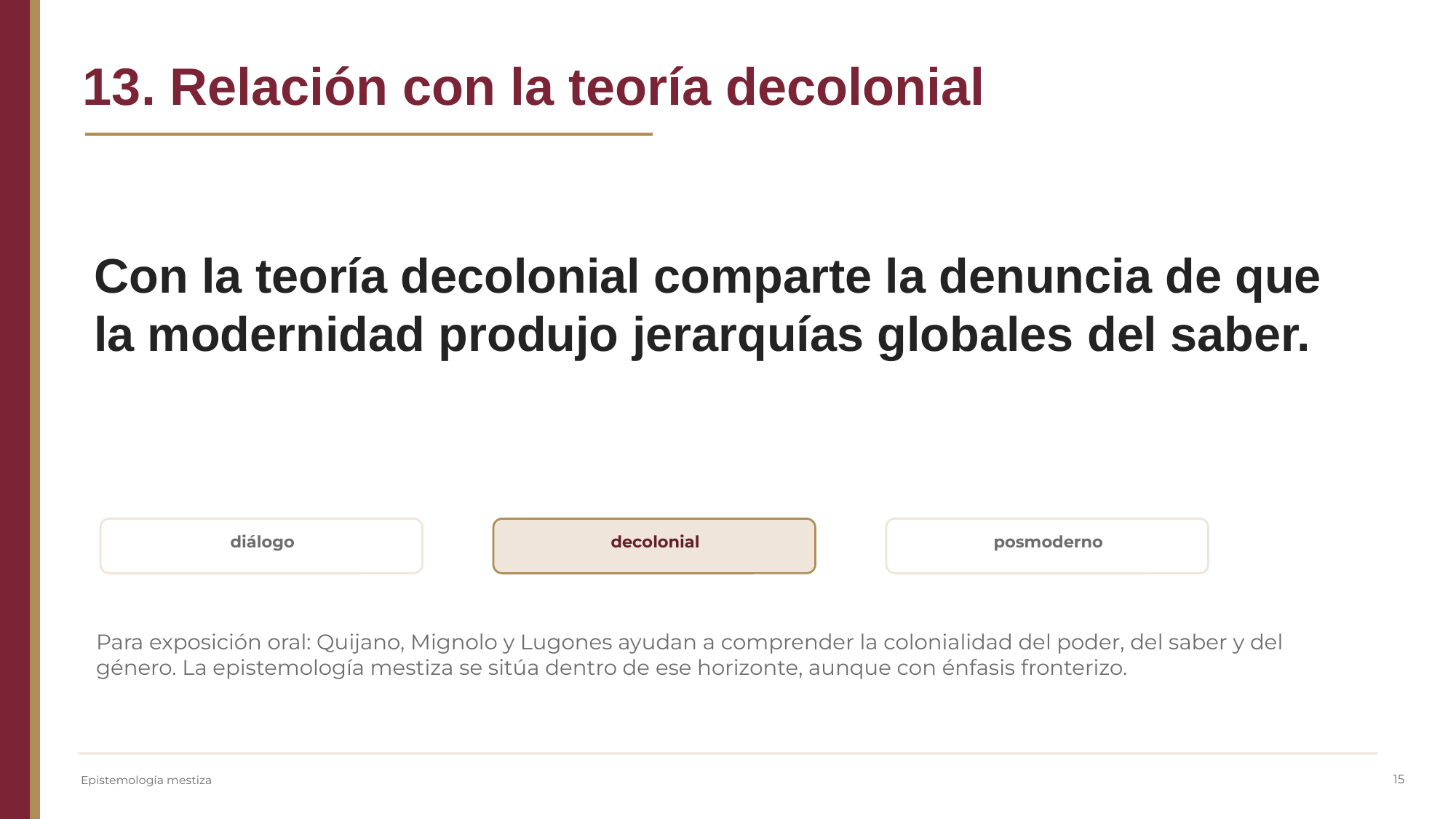

13. Relación con la teoría decolonial

Con la teoría decolonial comparte la denuncia de que la modernidad produjo jerarquías globales del saber.

diálogo
decolonial
posmoderno
Para exposición oral: Quijano, Mignolo y Lugones ayudan a comprender la colonialidad del poder, del saber y del género. La epistemología mestiza se sitúa dentro de ese horizonte, aunque con énfasis fronterizo.

15
Epistemología mestiza